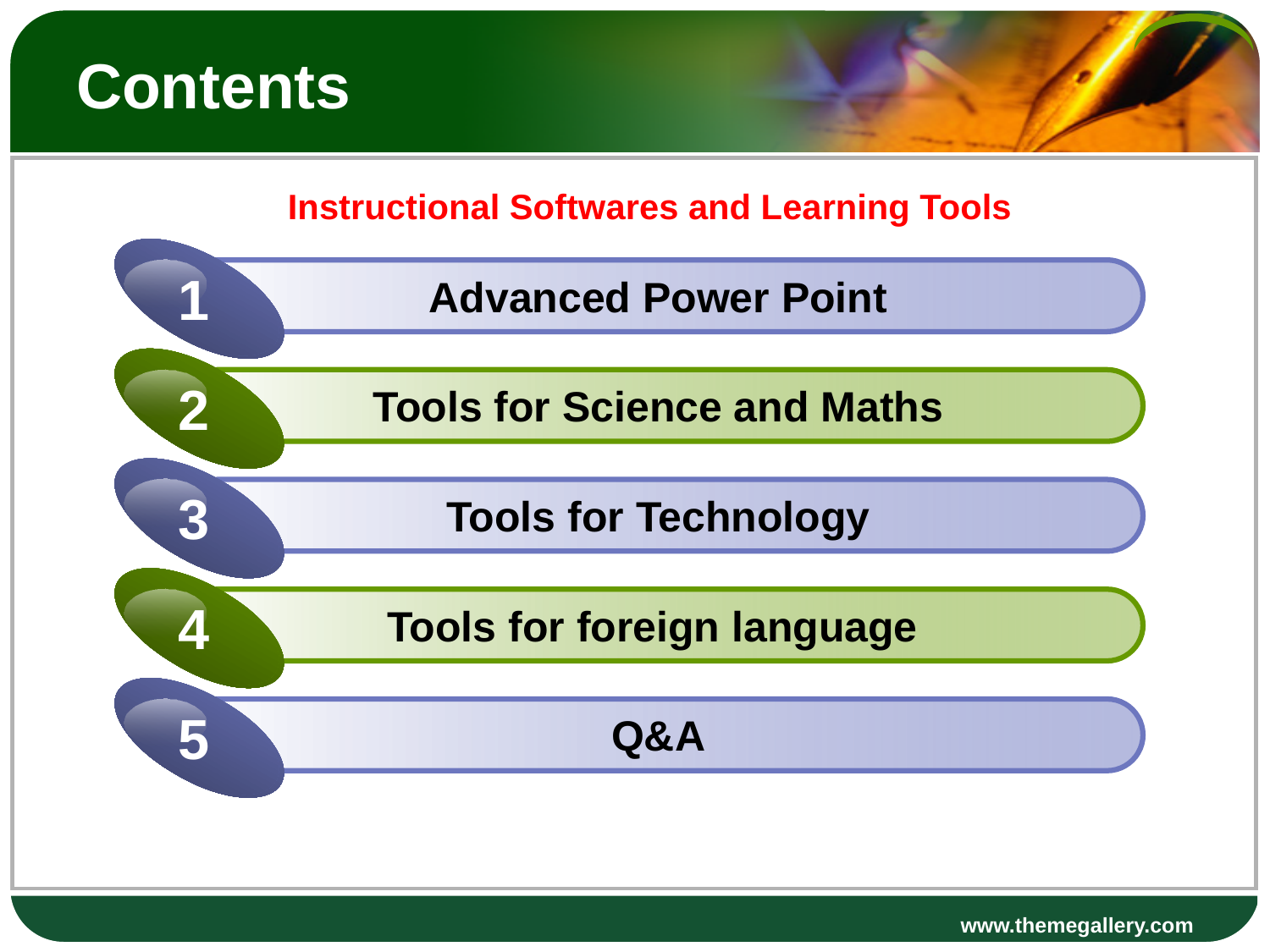

# Contents

Instructional Softwares and Learning Tools

1

Advanced Power Point

2

Tools for Science and Maths

3

Tools for Technology

4

Tools for foreign language

5

Q&A
www.themegallery.com